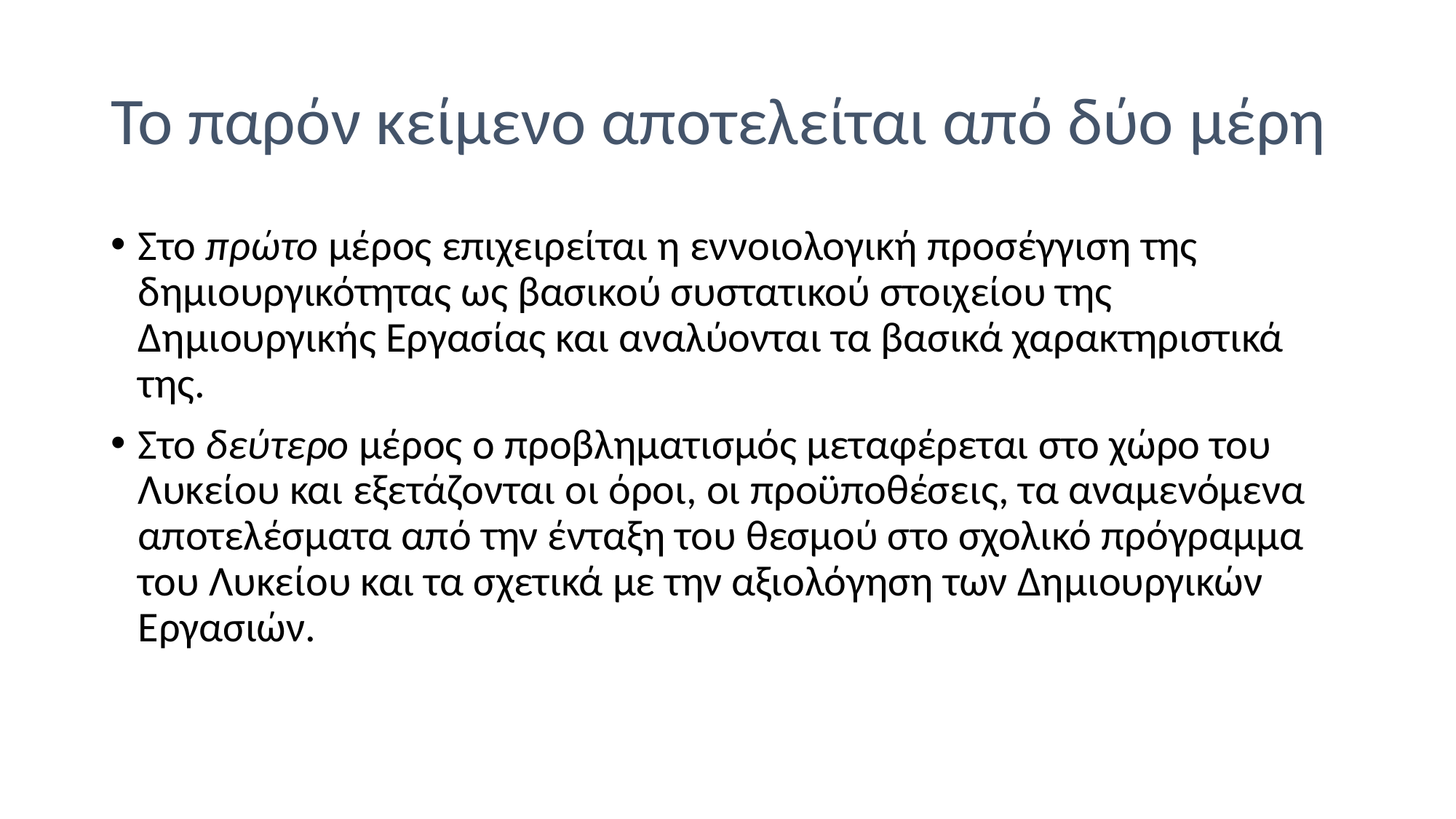

# Το παρόν κείμενο αποτελείται από δύο μέρη
Στο πρώτο μέρος επιχειρείται η εννοιολογική προσέγγιση της δημιουργικότητας ως βασικού συστατικού στοιχείου της Δημιουργικής Εργασίας και αναλύονται τα βασικά χαρακτηριστικά της.
Στο δεύτερο μέρος ο προβληματισμός μεταφέρεται στο χώρο του Λυκείου και εξετάζονται οι όροι, οι προϋποθέσεις, τα αναμενόμενα αποτελέσματα από την ένταξη του θεσμού στο σχολικό πρόγραμμα του Λυκείου και τα σχετικά με την αξιολόγηση των Δημιουργικών Εργασιών.